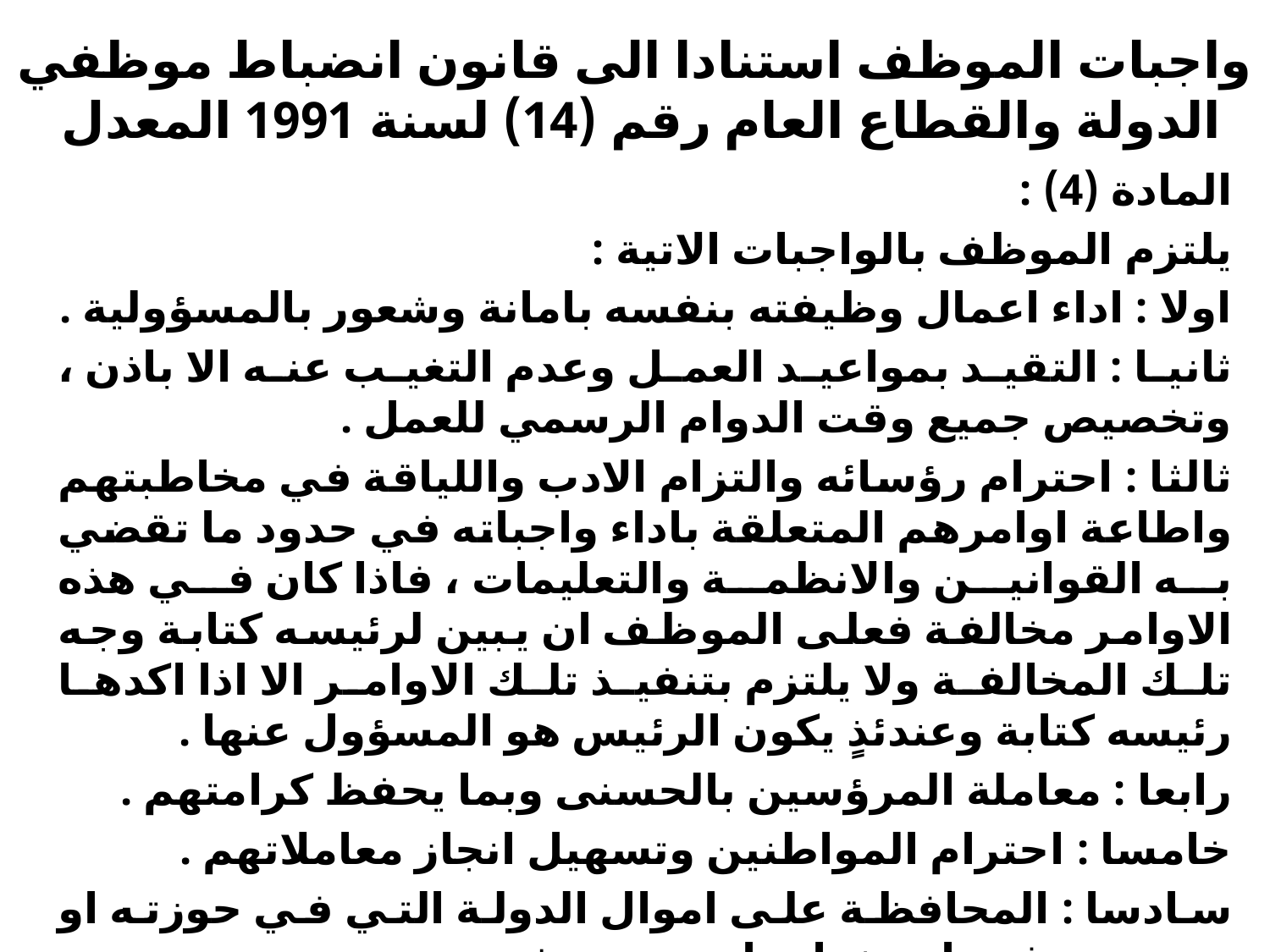

# واجبات الموظف استنادا الى قانون انضباط موظفي الدولة والقطاع العام رقم (14) لسنة 1991 المعدل
المادة (4) :
يلتزم الموظف بالواجبات الاتية :
اولا : اداء اعمال وظيفته بنفسه بامانة وشعور بالمسؤولية .
ثانيا : التقيد بمواعيد العمل وعدم التغيب عنه الا باذن ، وتخصيص جميع وقت الدوام الرسمي للعمل .
ثالثا : احترام رؤسائه والتزام الادب واللياقة في مخاطبتهم واطاعة اوامرهم المتعلقة باداء واجباته في حدود ما تقضي به القوانين والانظمة والتعليمات ، فاذا كان في هذه الاوامر مخالفة فعلى الموظف ان يبين لرئيسه كتابة وجه تلك المخالفة ولا يلتزم بتنفيذ تلك الاوامر الا اذا اكدها رئيسه كتابة وعندئذٍ يكون الرئيس هو المسؤول عنها .
رابعا : معاملة المرؤسين بالحسنى وبما يحفظ كرامتهم .
خامسا : احترام المواطنين وتسهيل انجاز معاملاتهم .
سادسا : المحافظة على اموال الدولة التي في حوزته او تحت تصرفه واستخدامها بصورة رشيدة .